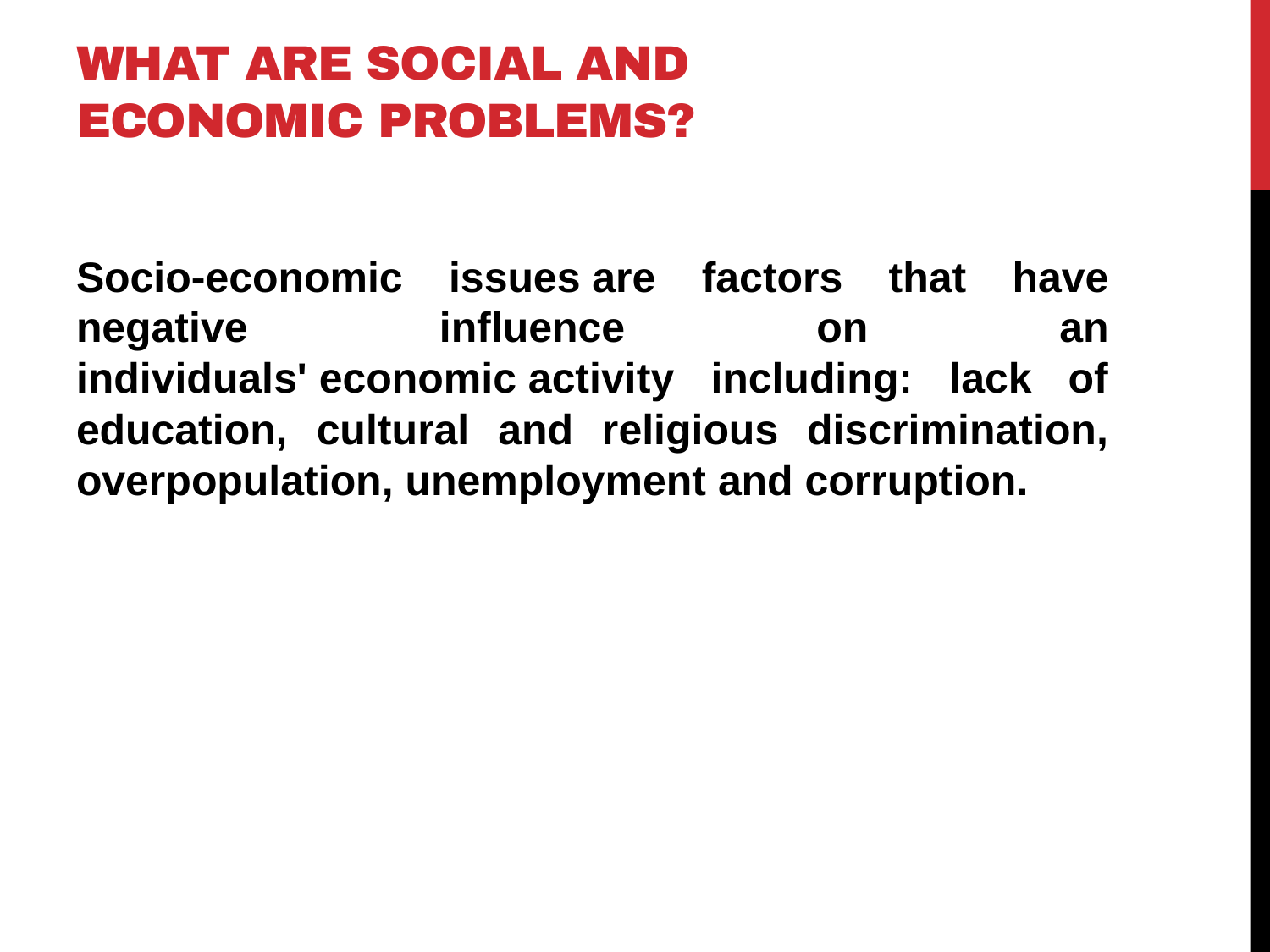

# What are social and economic problems?
Socio-economic issues are factors that have negative influence on an individuals' economic activity including: lack of education, cultural and religious discrimination, overpopulation, unemployment and corruption.